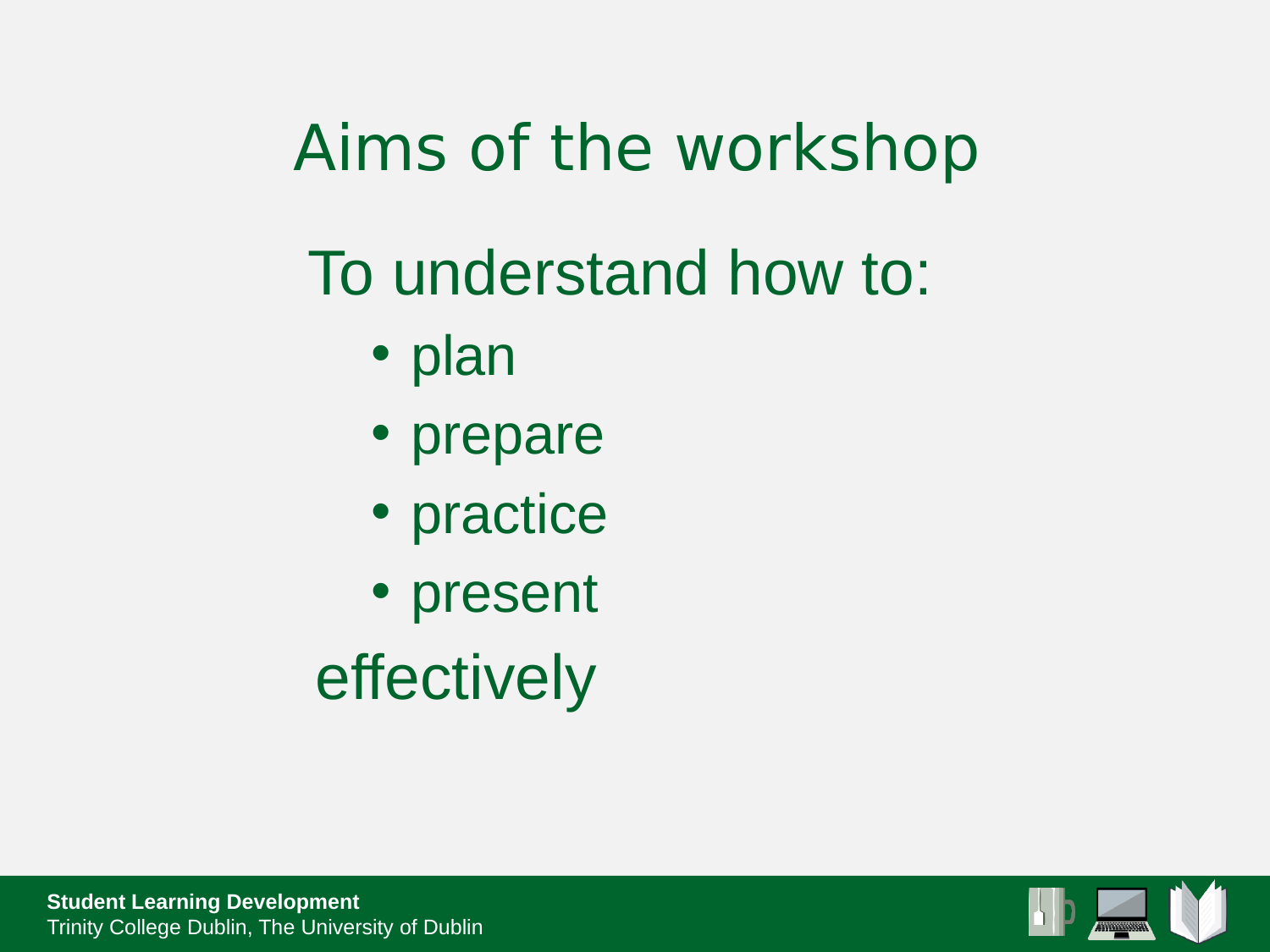

# Aims of the workshop
To understand how to:
plan
prepare
practice
present
effectively